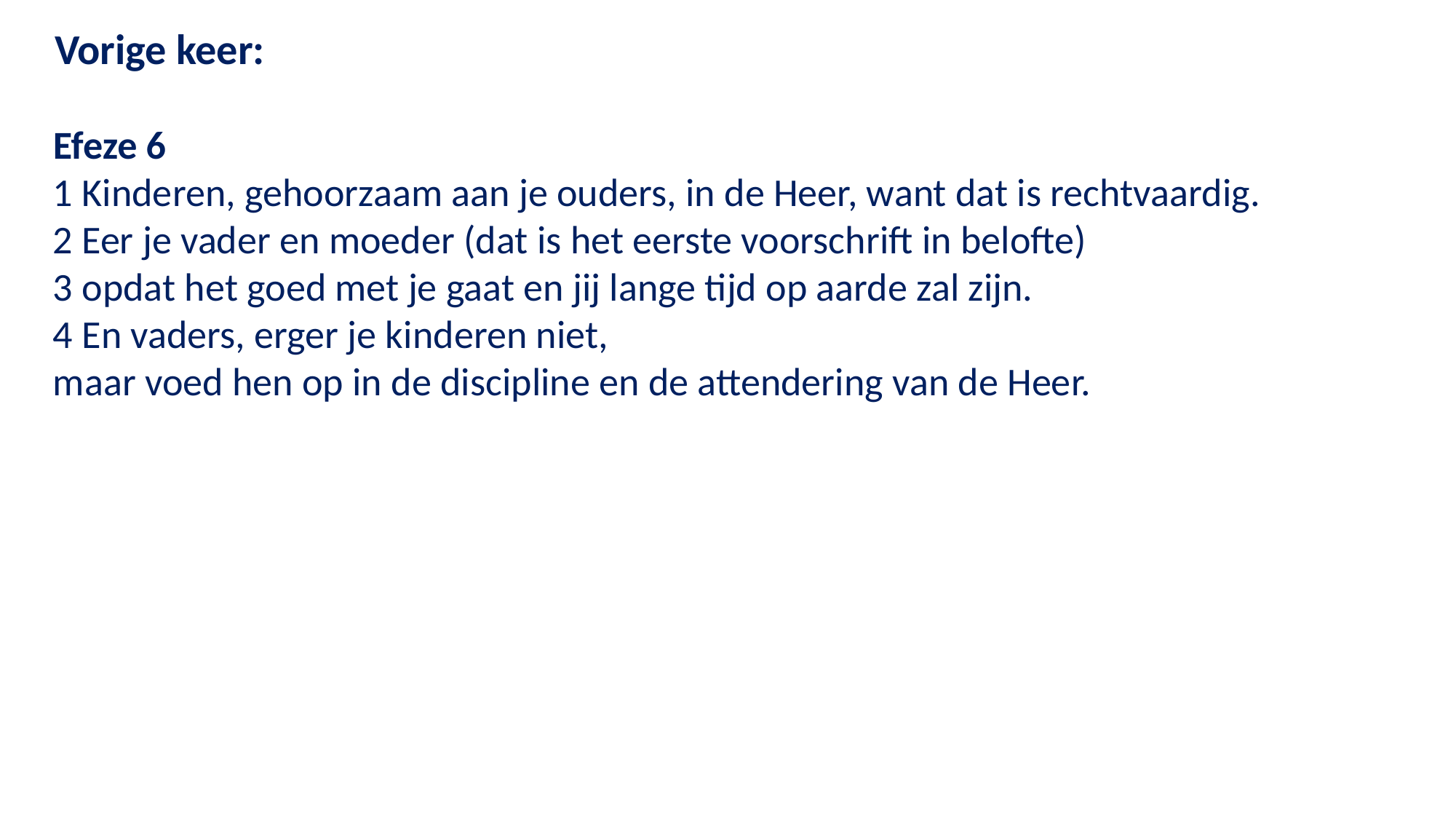

Vorige keer:
Efeze 6
1 Kinderen, gehoorzaam aan je ouders, in de Heer, want dat is rechtvaardig.
2 Eer je vader en moeder (dat is het eerste voorschrift in belofte)
3 opdat het goed met je gaat en jij lange tijd op aarde zal zijn.
4 En vaders, erger je kinderen niet,
maar voed hen op in de discipline en de attendering van de Heer.